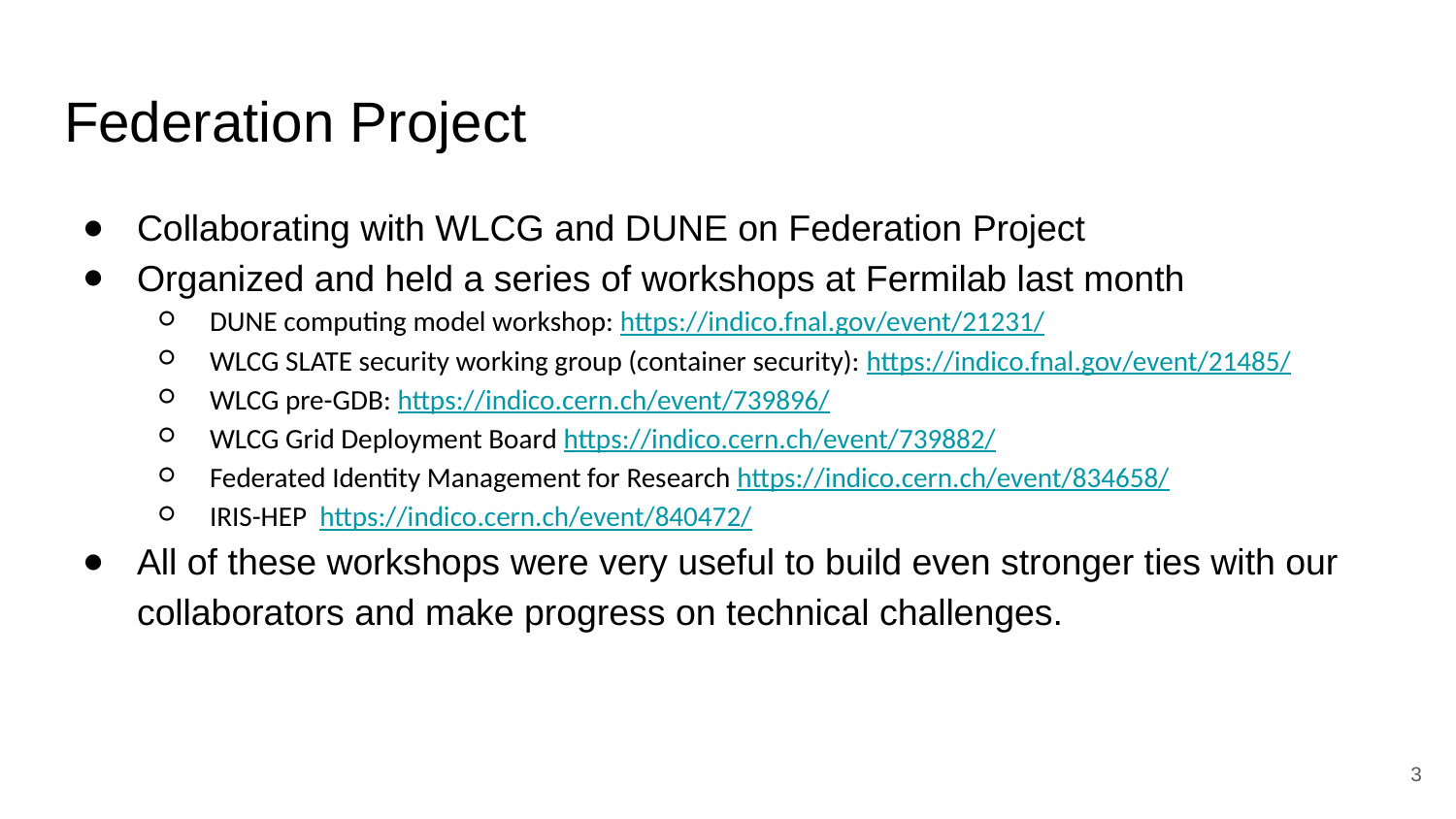

# Federation Project
Collaborating with WLCG and DUNE on Federation Project
Organized and held a series of workshops at Fermilab last month
DUNE computing model workshop: https://indico.fnal.gov/event/21231/
WLCG SLATE security working group (container security): https://indico.fnal.gov/event/21485/
WLCG pre-GDB: https://indico.cern.ch/event/739896/
WLCG Grid Deployment Board https://indico.cern.ch/event/739882/
Federated Identity Management for Research https://indico.cern.ch/event/834658/
IRIS-HEP  https://indico.cern.ch/event/840472/
All of these workshops were very useful to build even stronger ties with our collaborators and make progress on technical challenges.

3